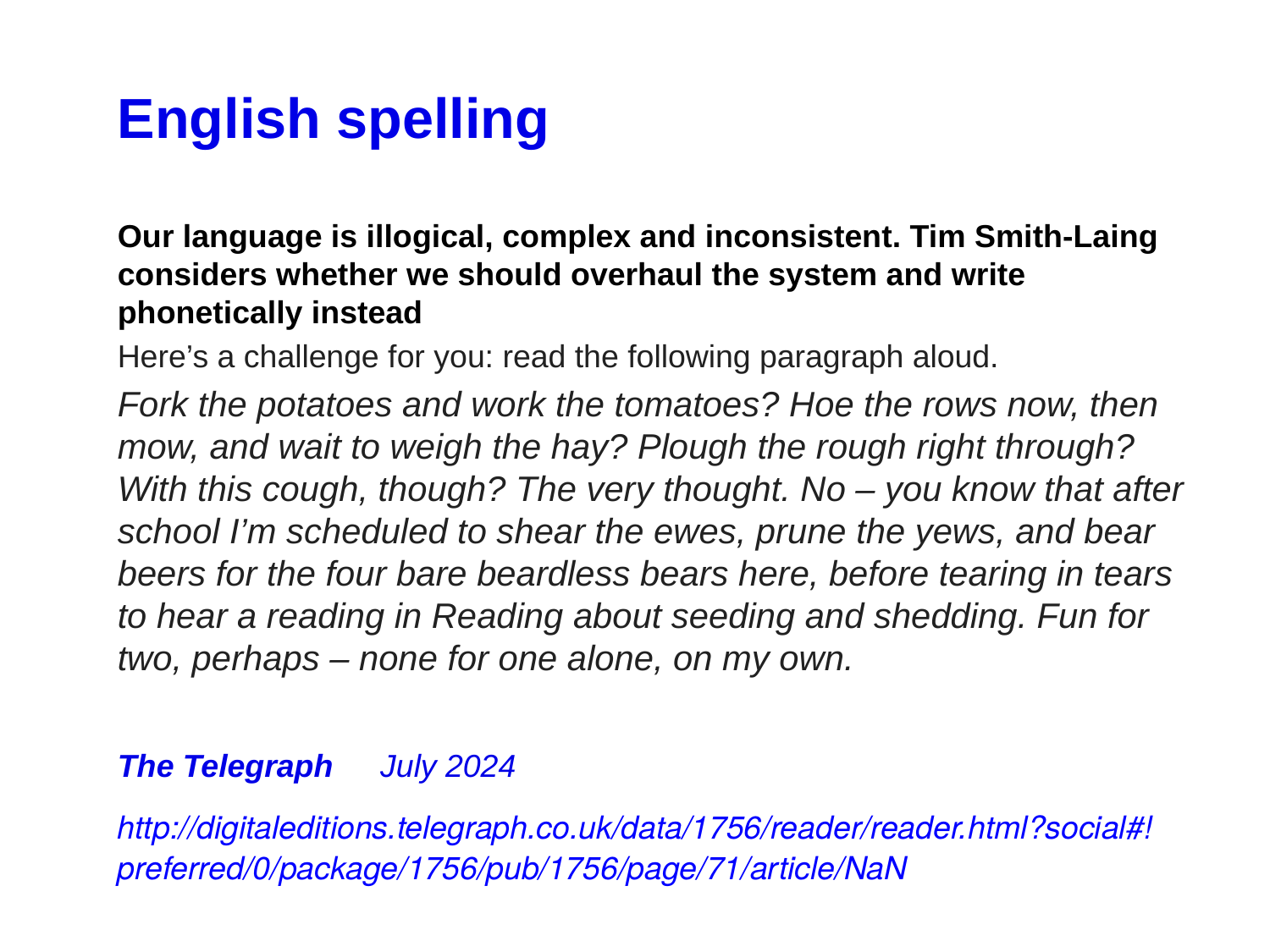

English spelling

Our language is illogical, complex and inconsistent. Tim Smith-Laing considers whether we should overhaul the system and write phonetically instead
Here’s a challenge for you: read the following paragraph aloud.
Fork the potatoes and work the tomatoes? Hoe the rows now, then mow, and wait to weigh the hay? Plough the rough right through? With this cough, though? The very thought. No – you know that after school I’m scheduled to shear the ewes, prune the yews, and bear beers for the four bare beardless bears here, before tearing in tears to hear a reading in Reading about seeding and shedding. Fun for two, perhaps – none for one alone, on my own.

The Telegraph 	 July 2024
http://digitaleditions.telegraph.co.uk/data/1756/reader/reader.html?social#!preferred/0/package/1756/pub/1756/page/71/article/NaN